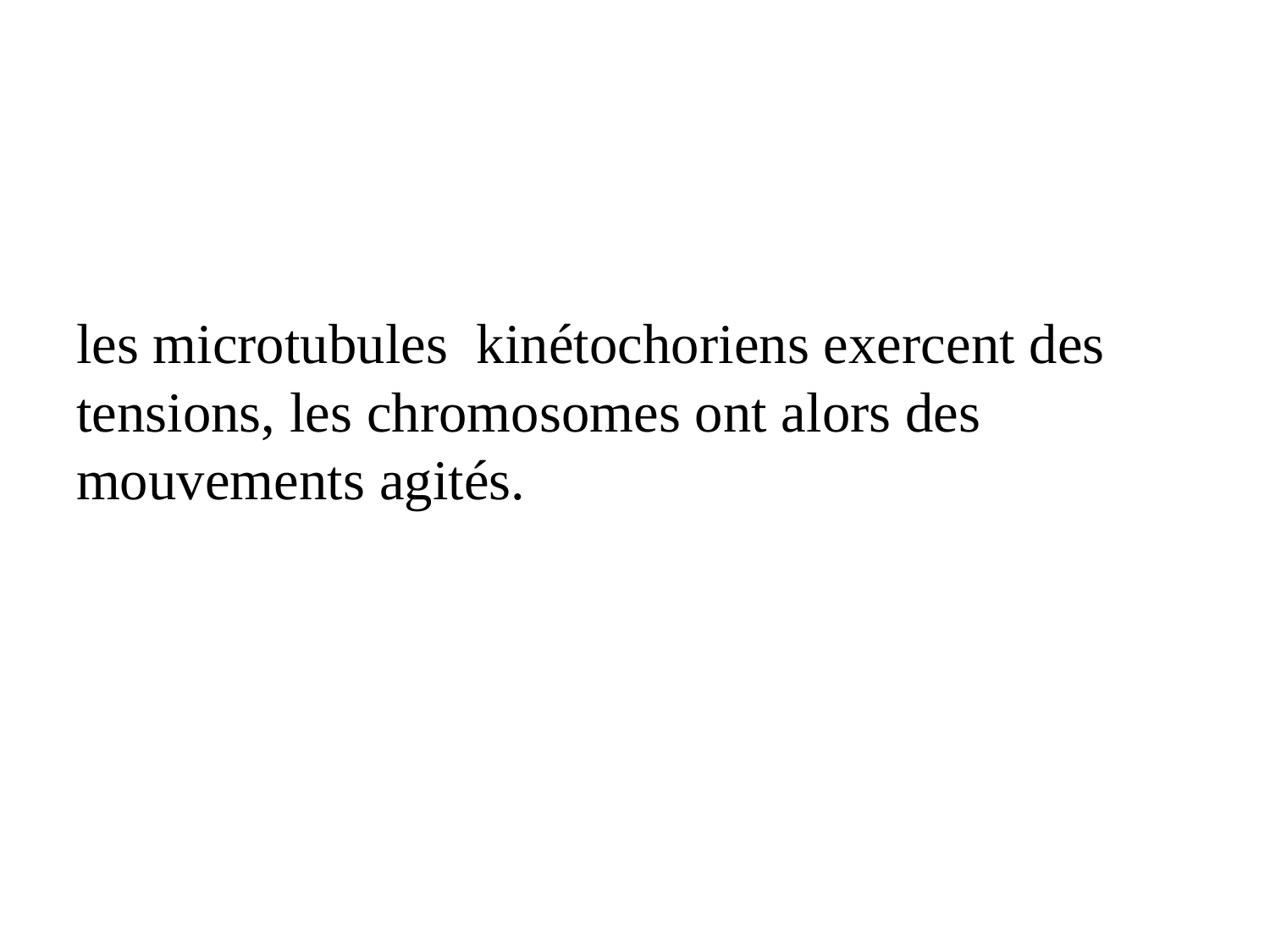

#

les microtubules  kinétochoriens exercent des tensions, les chromosomes ont alors des mouvements agités.